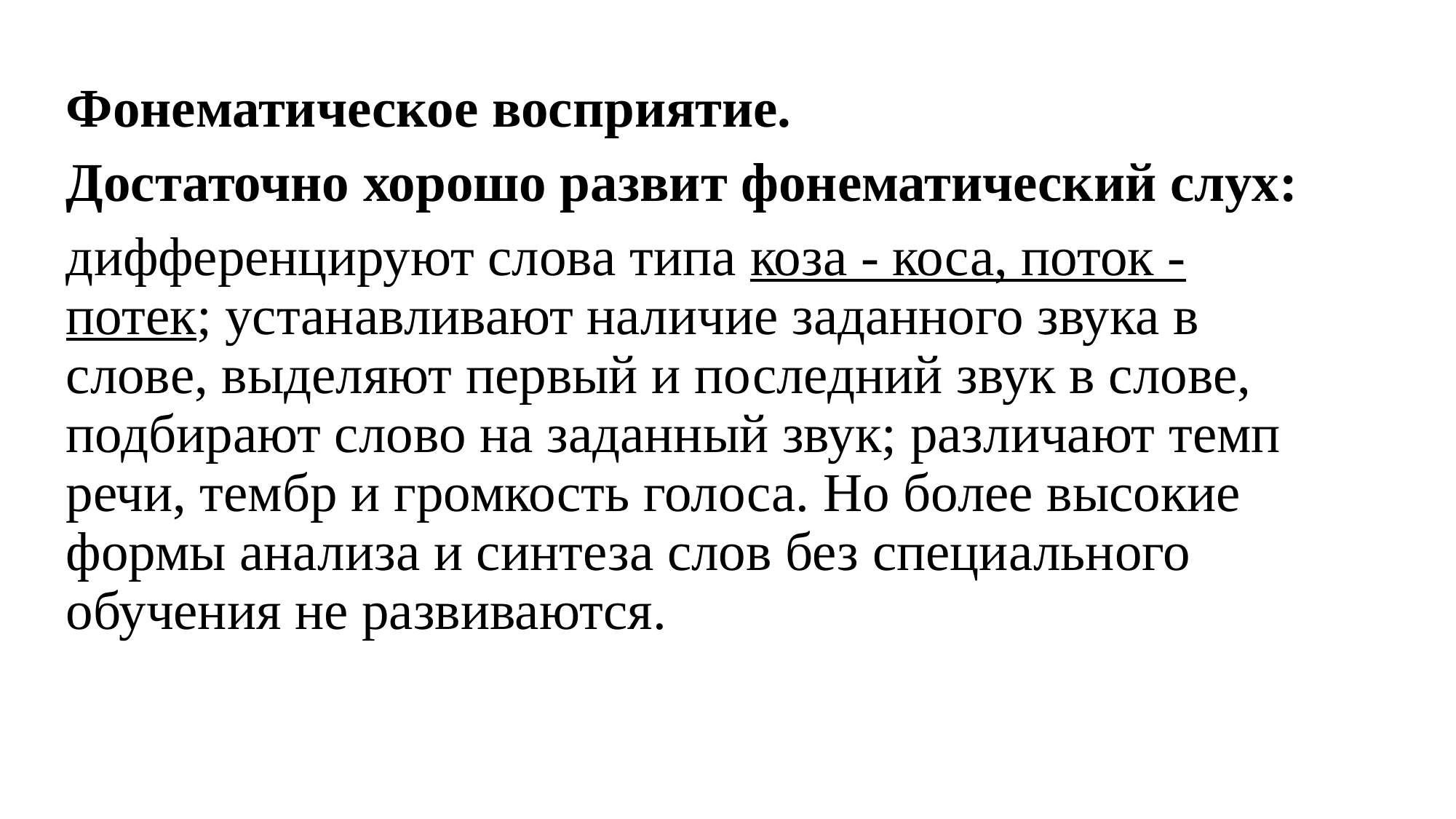

Фонематическое восприятие.
Достаточно хорошо развит фонематический слух:
дифференцируют слова типа коза - коса, поток - потек; устанавливают наличие заданного звука в слове, выделяют первый и последний звук в слове, подбирают слово на заданный звук; различают темп речи, тембр и громкость голоса. Но более высокие формы анализа и синтеза слов без специального обучения не развиваются.